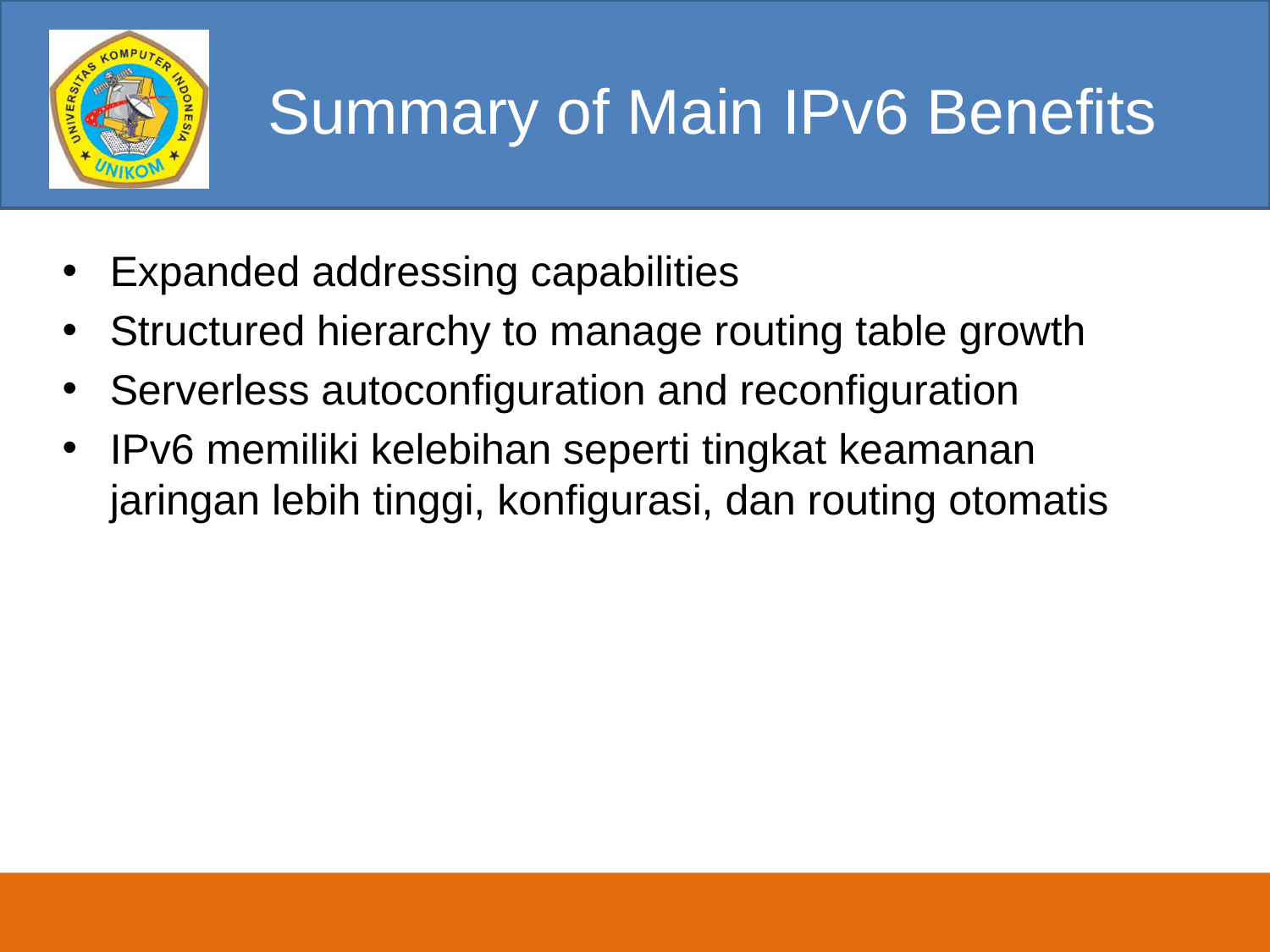

# Summary of Main IPv6 Benefits
Expanded addressing capabilities
Structured hierarchy to manage routing table growth
Serverless autoconfiguration and reconfiguration
IPv6 memiliki kelebihan seperti tingkat keamanan jaringan lebih tinggi, konfigurasi, dan routing otomatis